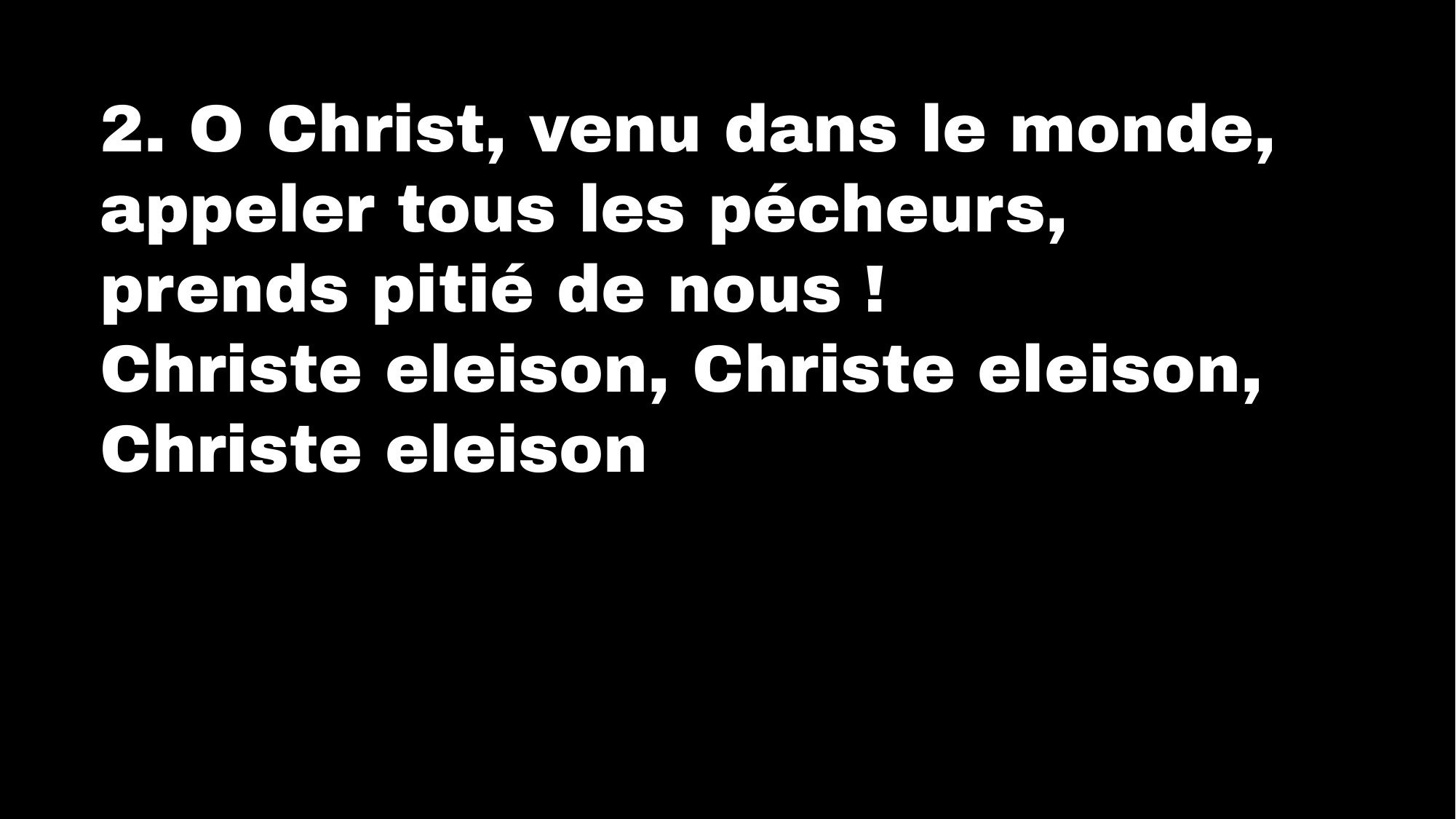

2. O Christ, venu dans le monde, appeler tous les pécheurs,
prends pitié de nous !
Christe eleison, Christe eleison, Christe eleison